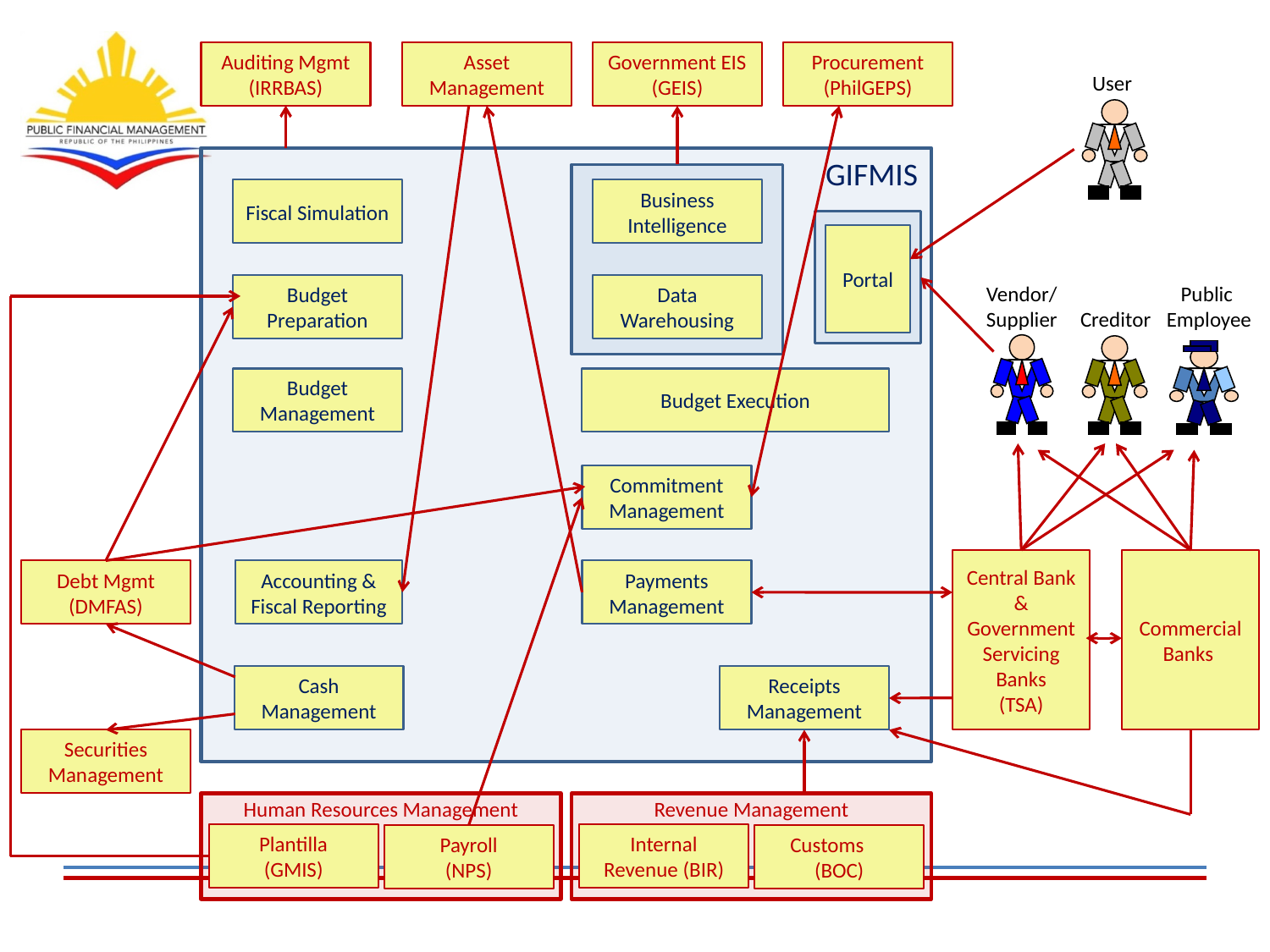

Auditing Mgmt (IRRBAS)
Asset Management
Government EIS
(GEIS)
Procurement
(PhilGEPS)
User

GIFMIS

Fiscal Simulation
Business Intelligence

Portal
Vendor/
Supplier
Public
Employee
Budget Preparation
Data
Warehousing
Creditor

Budget Management
Budget Execution
Commitment Management
Central Bank &
Government Servicing Banks
(TSA)
Commercial Banks
Debt Mgmt
(DMFAS)
Accounting & Fiscal Reporting
Payments Management
Cash Management
Receipts Management
Securities Management

Human Resources Management

Plantilla
(GMIS)
Payroll
(NPS)

Revenue Management

Internal Revenue (BIR)
Customs      (BOC)